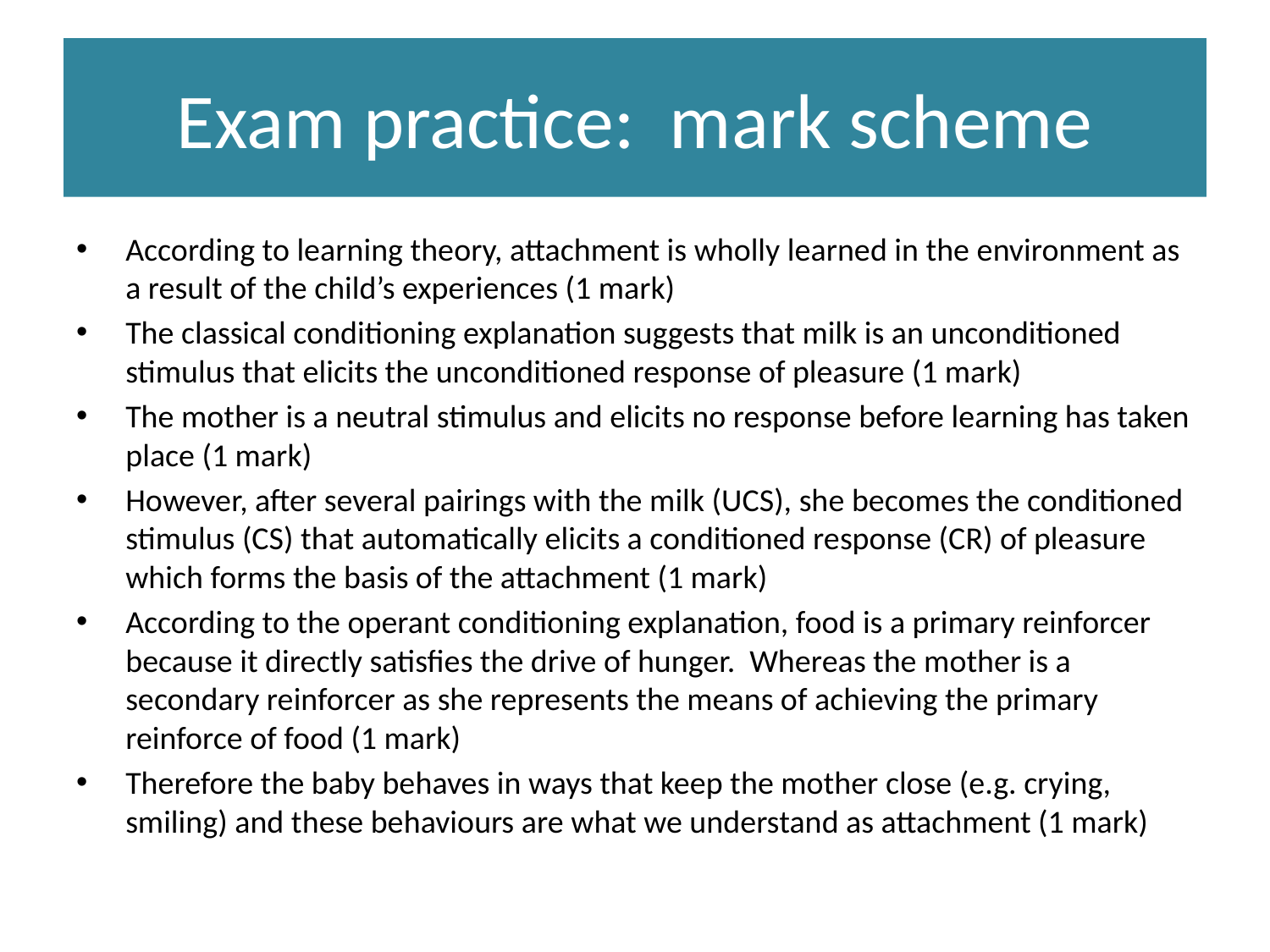

# Exam practice:  mark scheme
According to learning theory, attachment is wholly learned in the environment as a result of the child’s experiences (1 mark)
The classical conditioning explanation suggests that milk is an unconditioned stimulus that elicits the unconditioned response of pleasure (1 mark)
The mother is a neutral stimulus and elicits no response before learning has taken place (1 mark)
However, after several pairings with the milk (UCS), she becomes the conditioned stimulus (CS) that automatically elicits a conditioned response (CR) of pleasure which forms the basis of the attachment (1 mark)
According to the operant conditioning explanation, food is a primary reinforcer because it directly satisfies the drive of hunger.  Whereas the mother is a secondary reinforcer as she represents the means of achieving the primary reinforce of food (1 mark)
Therefore the baby behaves in ways that keep the mother close (e.g. crying, smiling) and these behaviours are what we understand as attachment (1 mark)